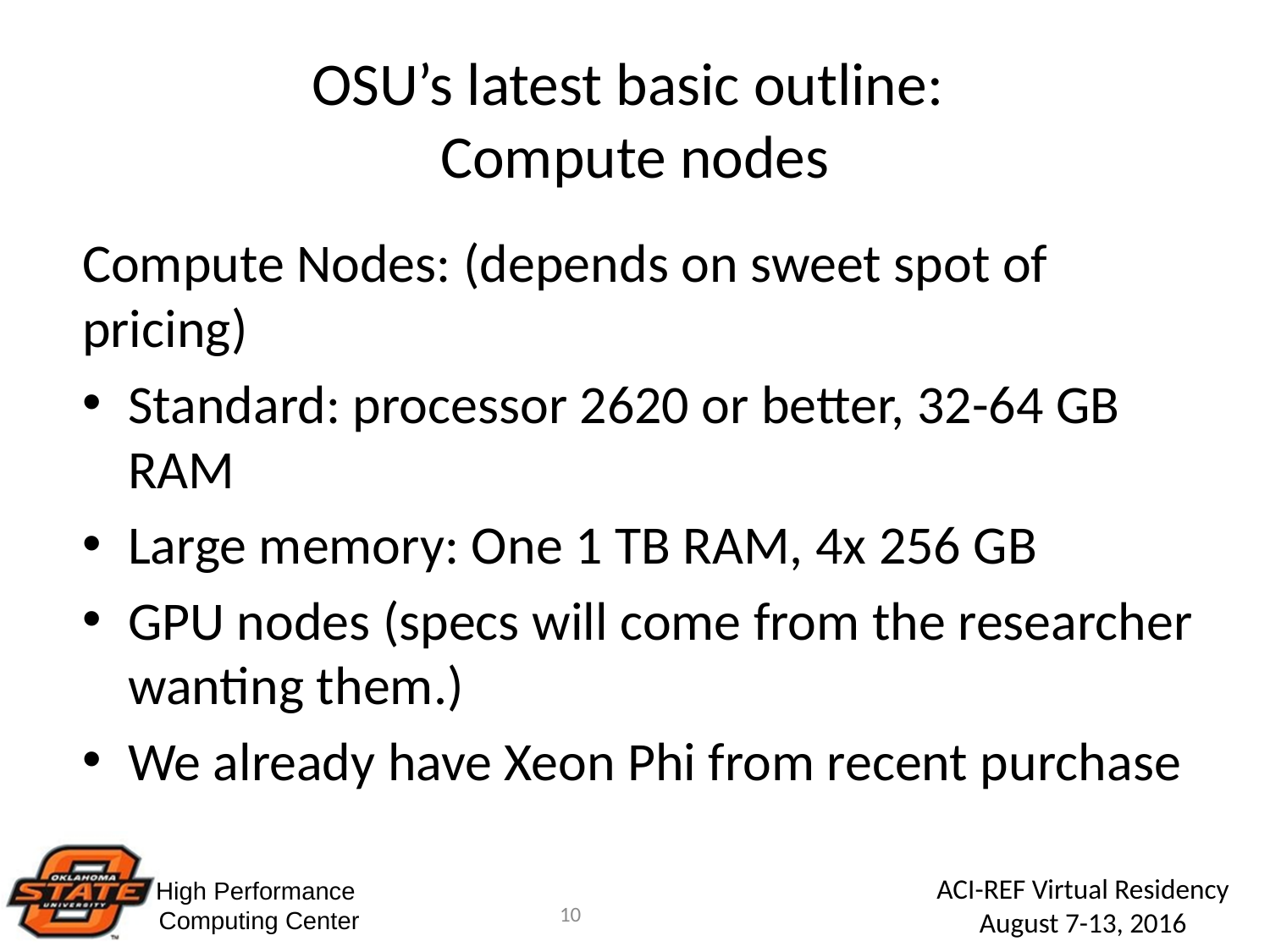

# OSU’s latest basic outline: Compute nodes
Compute Nodes: (depends on sweet spot of pricing)
Standard: processor 2620 or better, 32-64 GB RAM
Large memory: One 1 TB RAM, 4x 256 GB
GPU nodes (specs will come from the researcher wanting them.)
We already have Xeon Phi from recent purchase
10